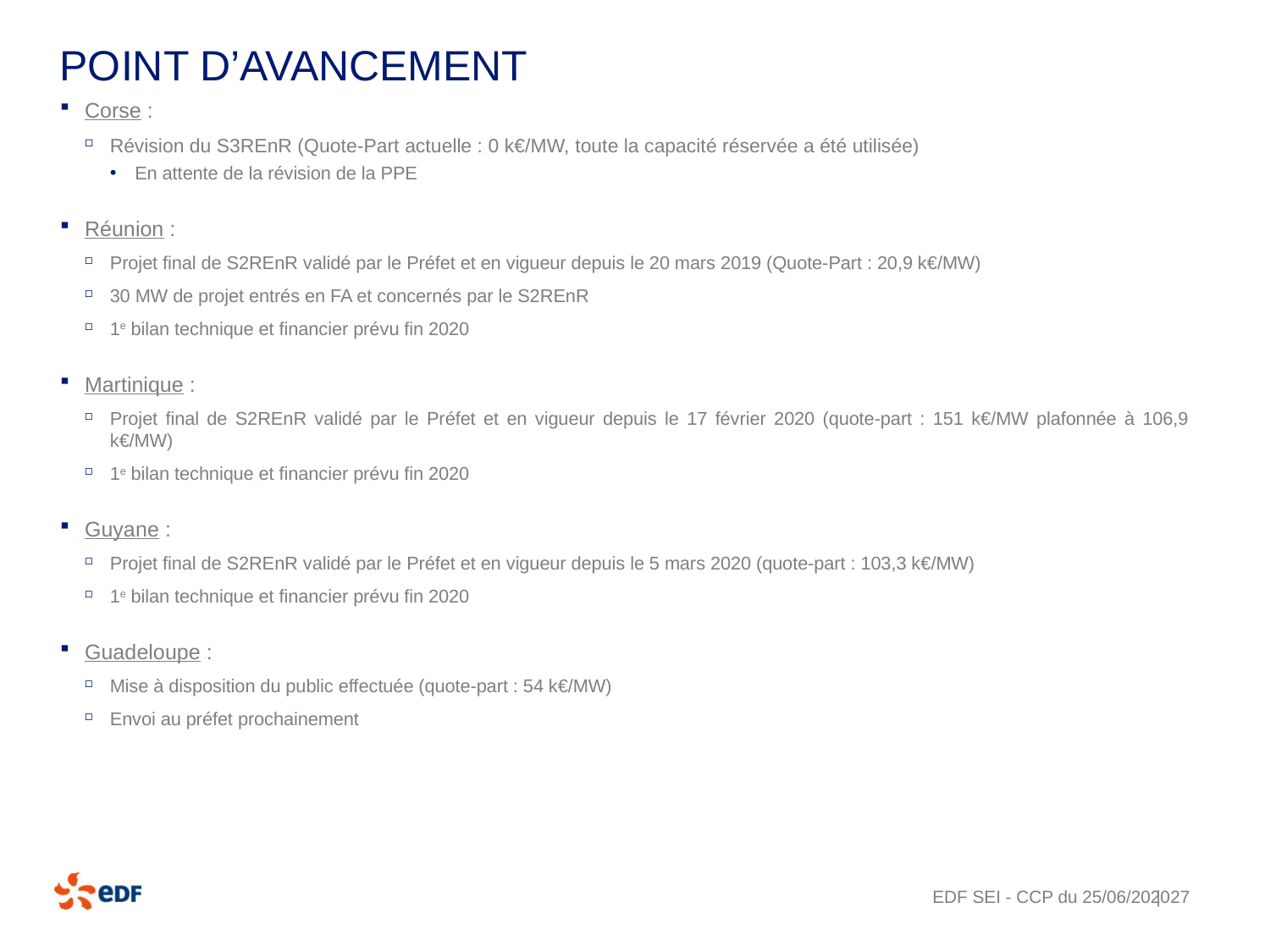

# Point d’avancement
Corse :
Révision du S3REnR (Quote-Part actuelle : 0 k€/MW, toute la capacité réservée a été utilisée)
En attente de la révision de la PPE
Réunion :
Projet final de S2REnR validé par le Préfet et en vigueur depuis le 20 mars 2019 (Quote-Part : 20,9 k€/MW)
30 MW de projet entrés en FA et concernés par le S2REnR
1e bilan technique et financier prévu fin 2020
Martinique :
Projet final de S2REnR validé par le Préfet et en vigueur depuis le 17 février 2020 (quote-part : 151 k€/MW plafonnée à 106,9 k€/MW)
1e bilan technique et financier prévu fin 2020
Guyane :
Projet final de S2REnR validé par le Préfet et en vigueur depuis le 5 mars 2020 (quote-part : 103,3 k€/MW)
1e bilan technique et financier prévu fin 2020
Guadeloupe :
Mise à disposition du public effectuée (quote-part : 54 k€/MW)
Envoi au préfet prochainement

EDF SEI - CCP du 25/06/2020